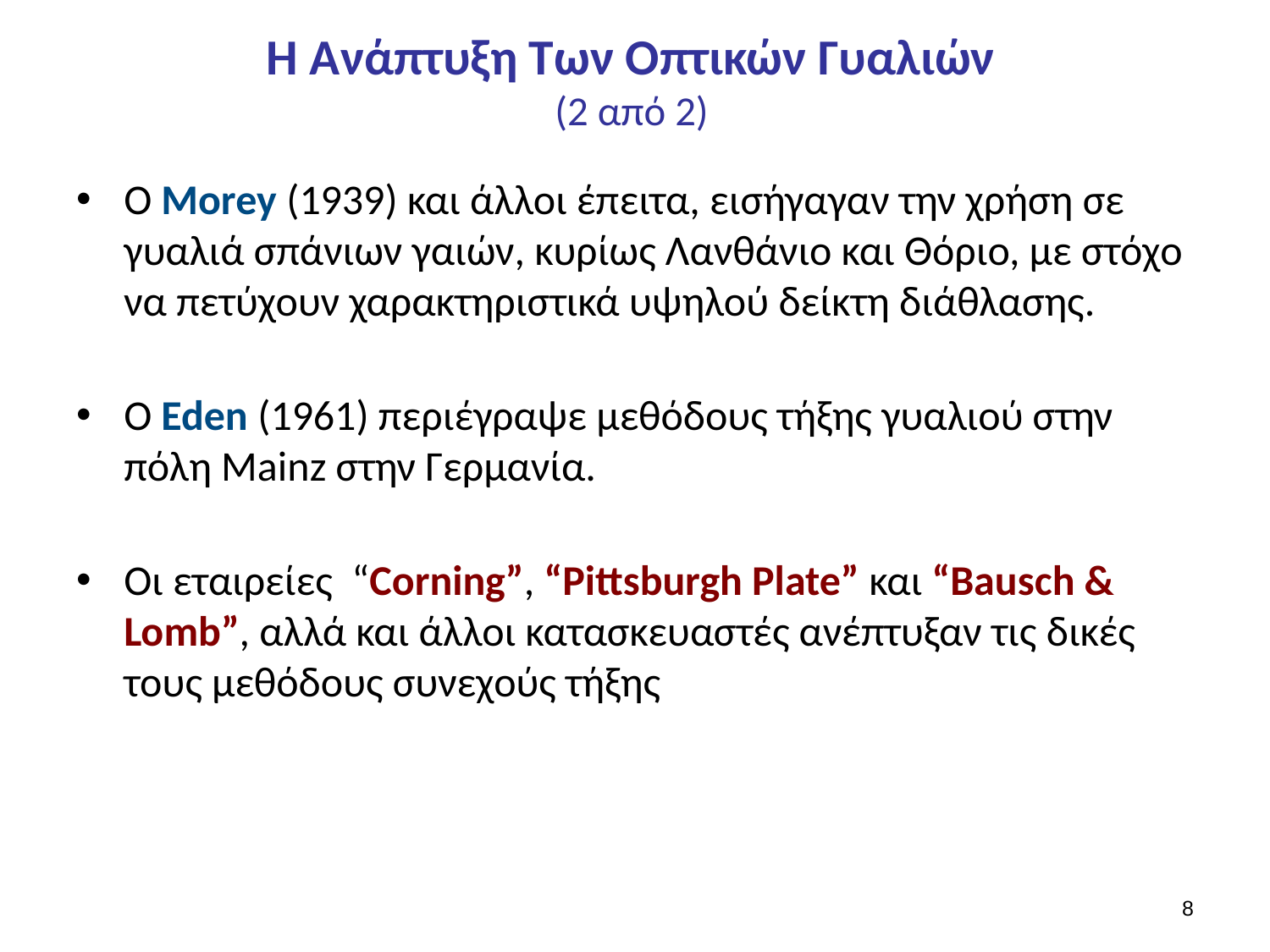

# Η Ανάπτυξη Των Οπτικών Γυαλιών (2 από 2)
Ο Morey (1939) και άλλοι έπειτα, εισήγαγαν την χρήση σε γυαλιά σπάνιων γαιών, κυρίως Λανθάνιο και Θόριο, με στόχο να πετύχουν χαρακτηριστικά υψηλού δείκτη διάθλασης.
Ο Eden (1961) περιέγραψε μεθόδους τήξης γυαλιού στην πόλη Mainz στην Γερμανία.
Οι εταιρείες  “Corning”, “Pittsburgh Plate” και “Bausch & Lomb”, αλλά και άλλοι κατασκευαστές ανέπτυξαν τις δικές τους μεθόδους συνεχούς τήξης
8